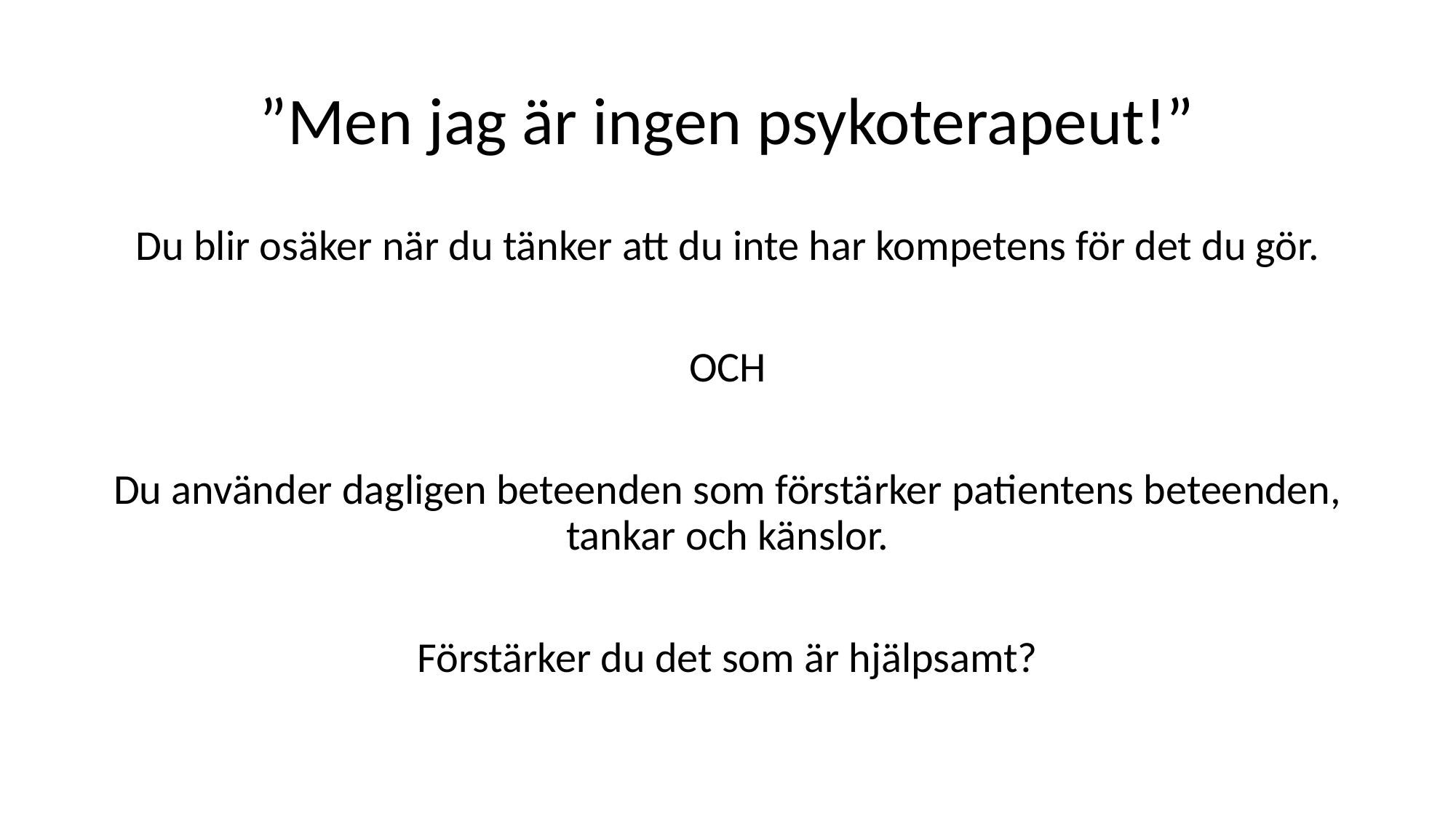

# ”Men jag är ingen psykoterapeut!”
Du blir osäker när du tänker att du inte har kompetens för det du gör.

OCH

Du använder dagligen beteenden som förstärker patientens beteenden, tankar och känslor.

Förstärker du det som är hjälpsamt?